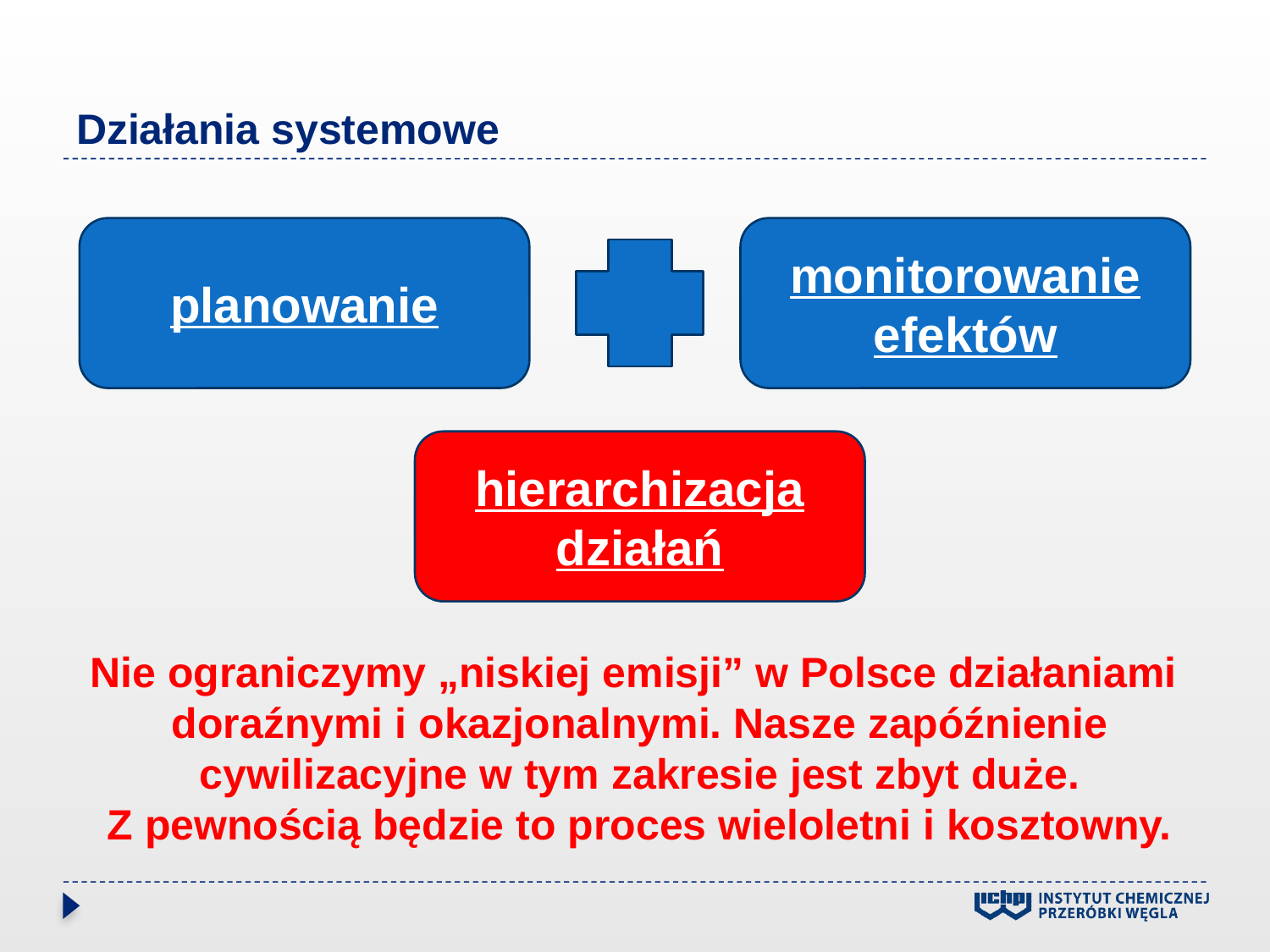

# Działania systemowe
planowanie
monitorowanie efektów

hierarchizacja działań
Nie ograniczymy „niskiej emisji” w Polsce działaniami
doraźnymi i okazjonalnymi. Nasze zapóźnienie cywilizacyjne w tym zakresie jest zbyt duże.
Z pewnością będzie to proces wieloletni i kosztowny.